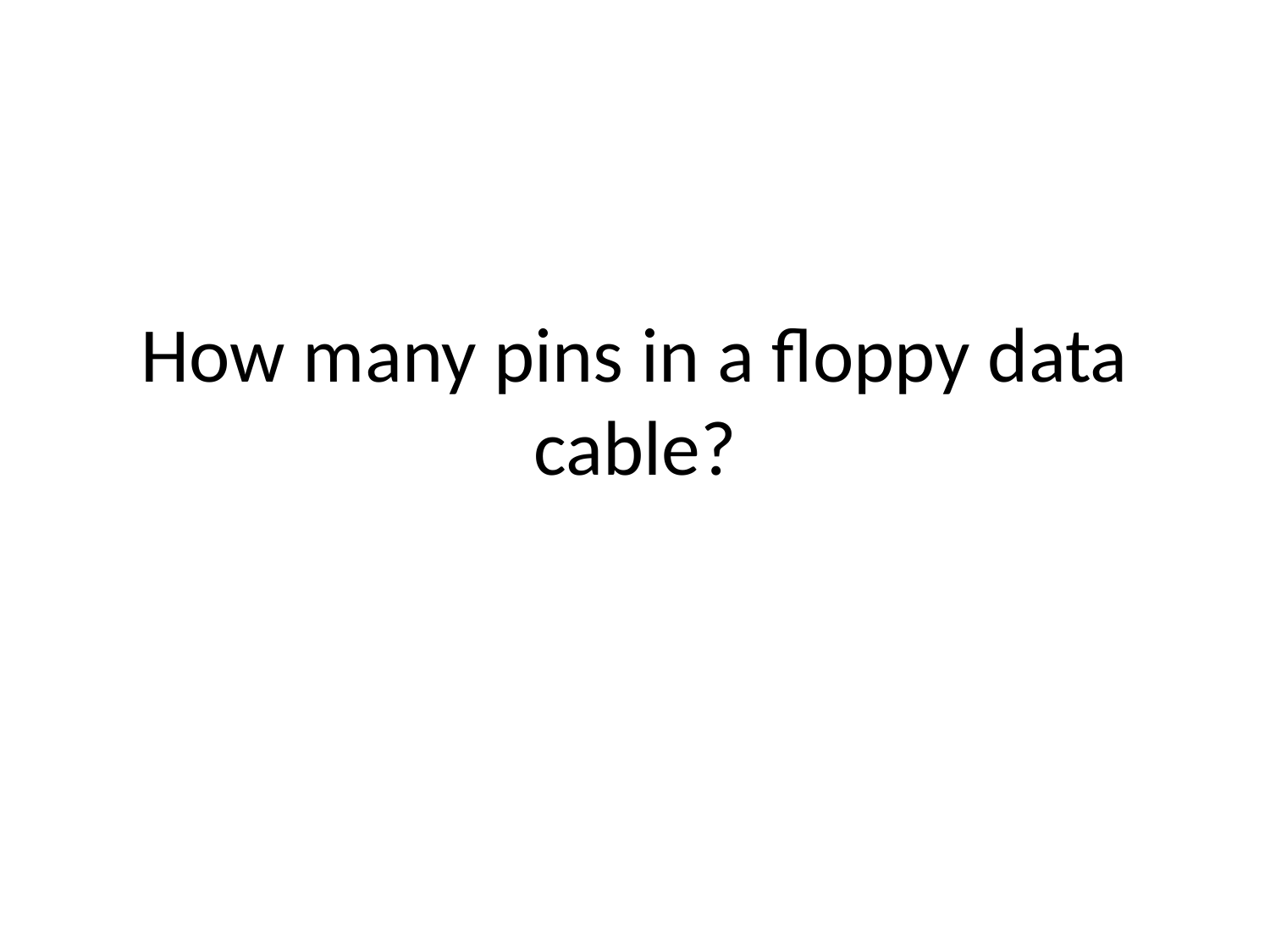

# How many pins in a floppy data cable?